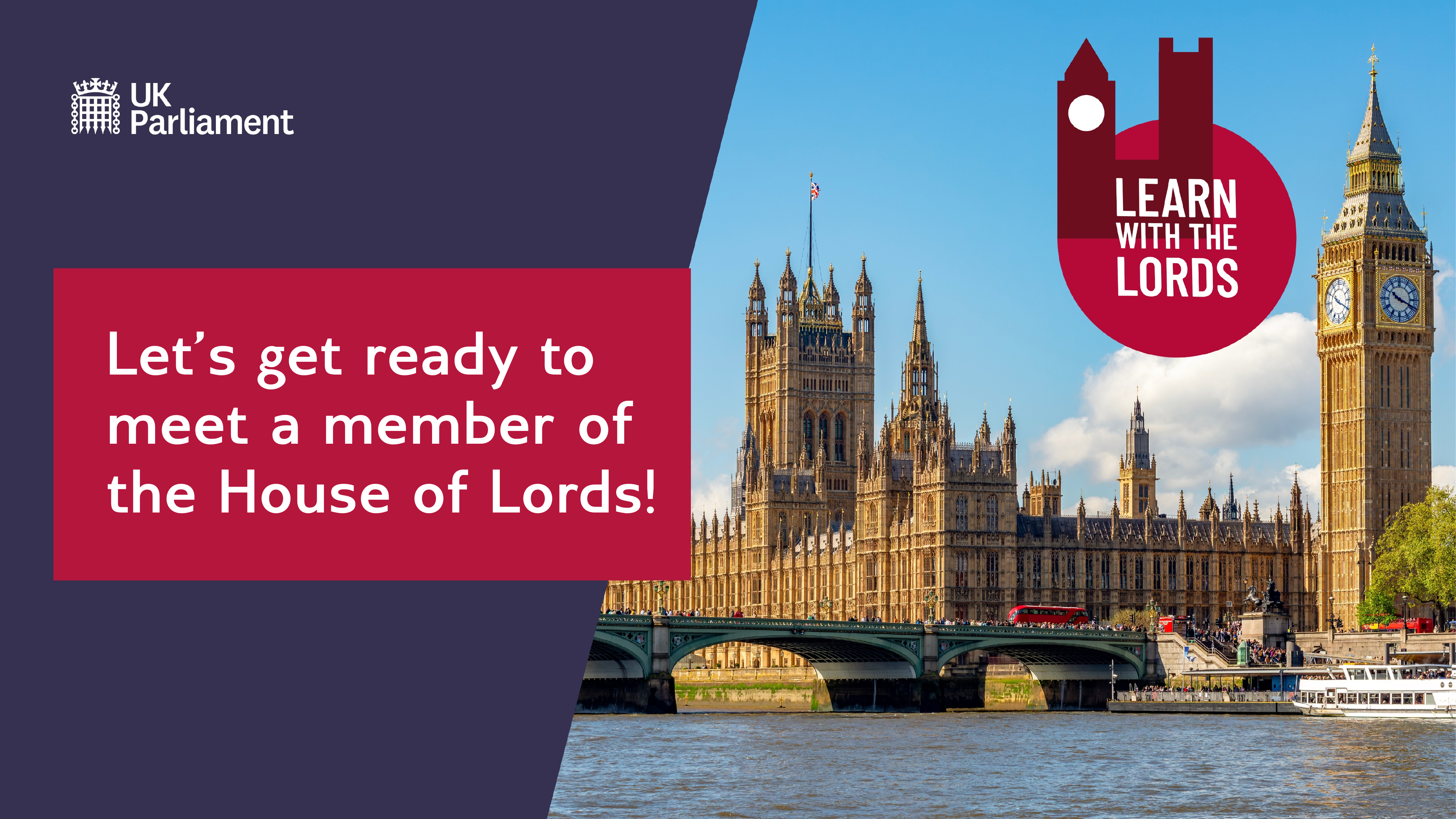

# Let’s get ready to meet a member of the House of Lords!